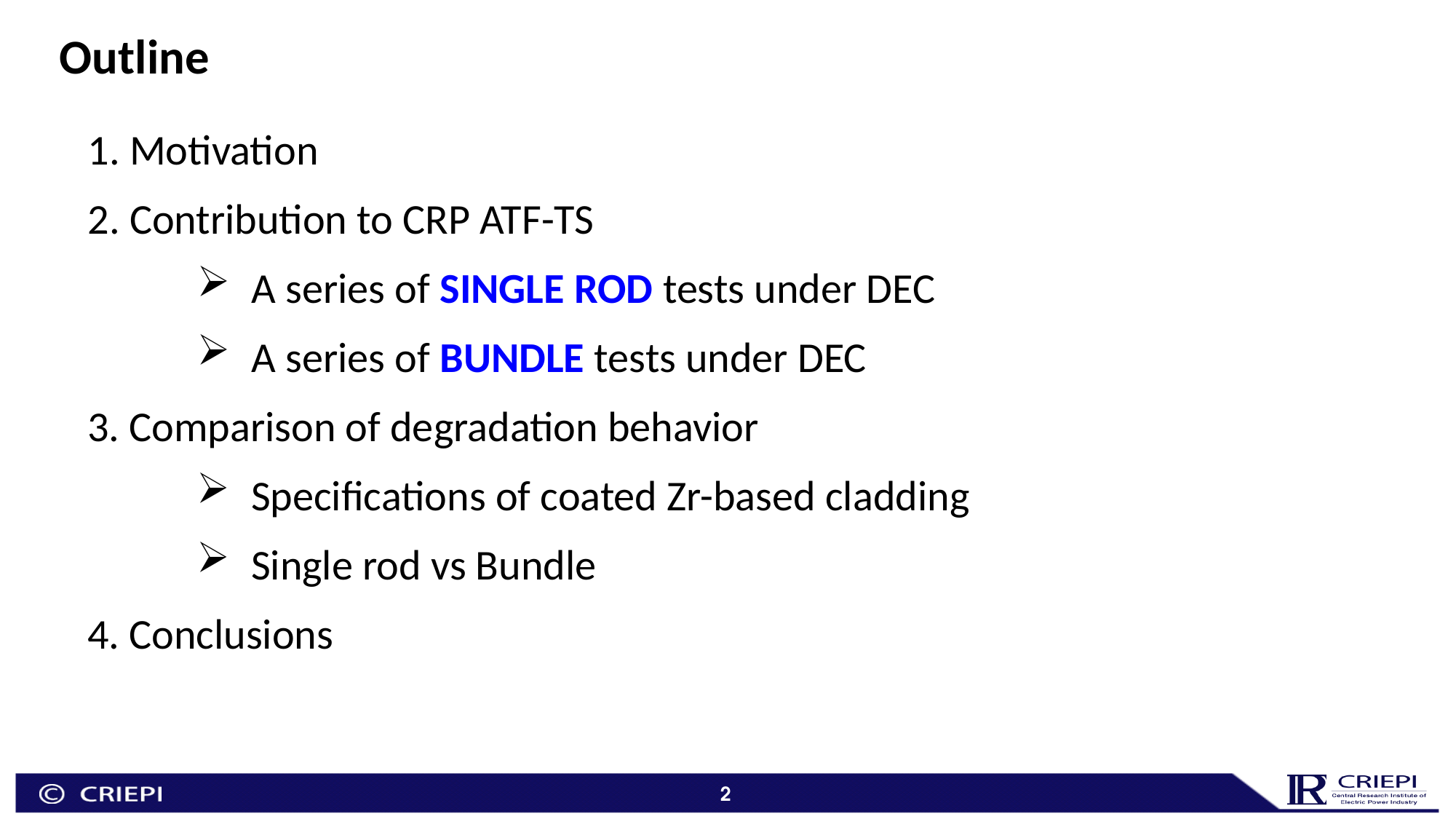

Outline
1. Motivation
2. Contribution to CRP ATF-TS
A series of SINGLE ROD tests under DEC
A series of BUNDLE tests under DEC
3. Comparison of degradation behavior
Specifications of coated Zr-based cladding
Single rod vs Bundle
4. Conclusions
2